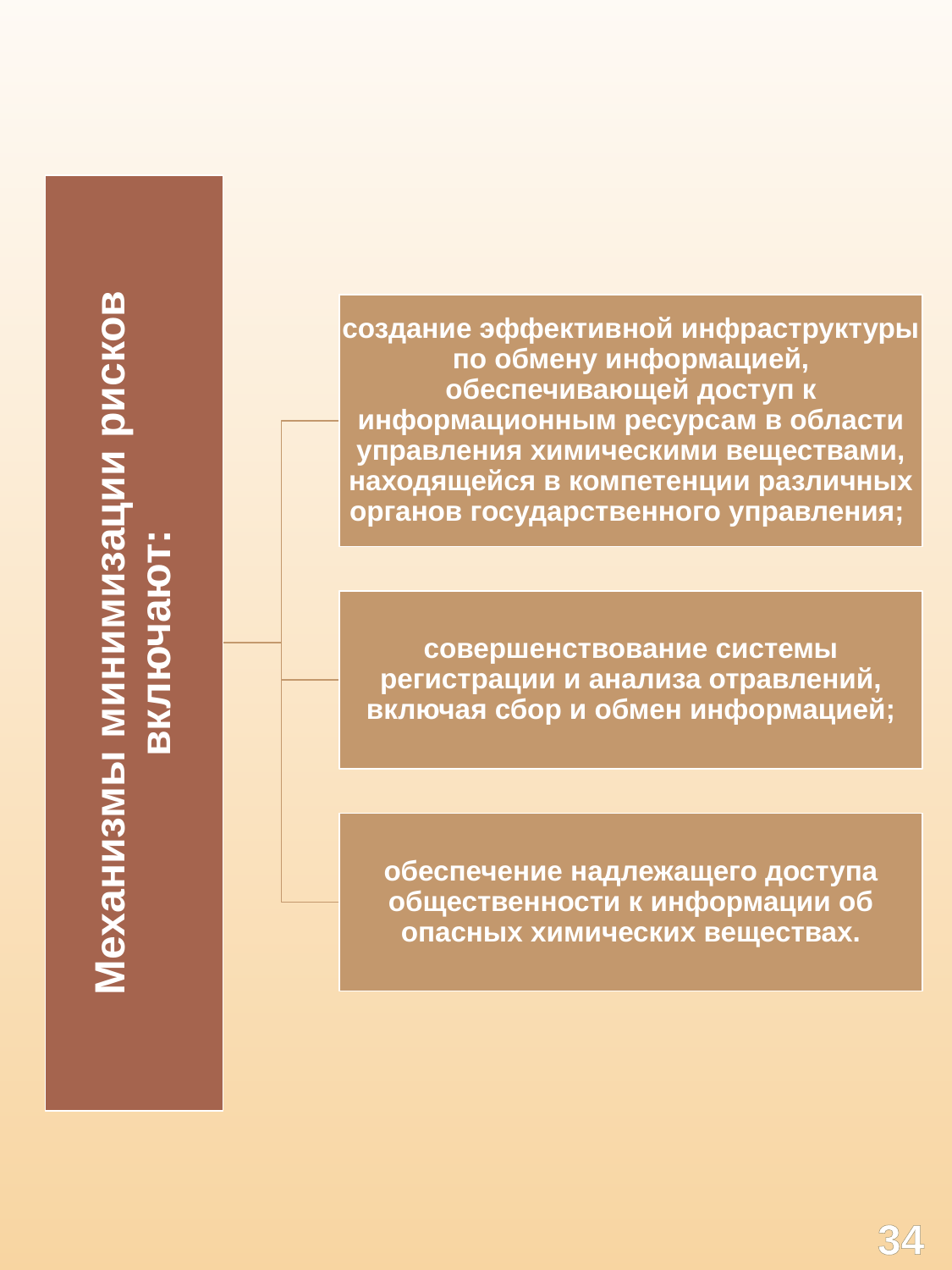

Механизмы минимизации рисков включают:
создание эффективной инфраструктуры по обмену информацией, обеспечивающей доступ к информационным ресурсам в области управления химическими веществами, находящейся в компетенции различных органов государственного управления;
совершенствование системы регистрации и анализа отравлений, включая сбор и обмен информацией;
обеспечение надлежащего доступа общественности к информации об опасных химических веществах.
34